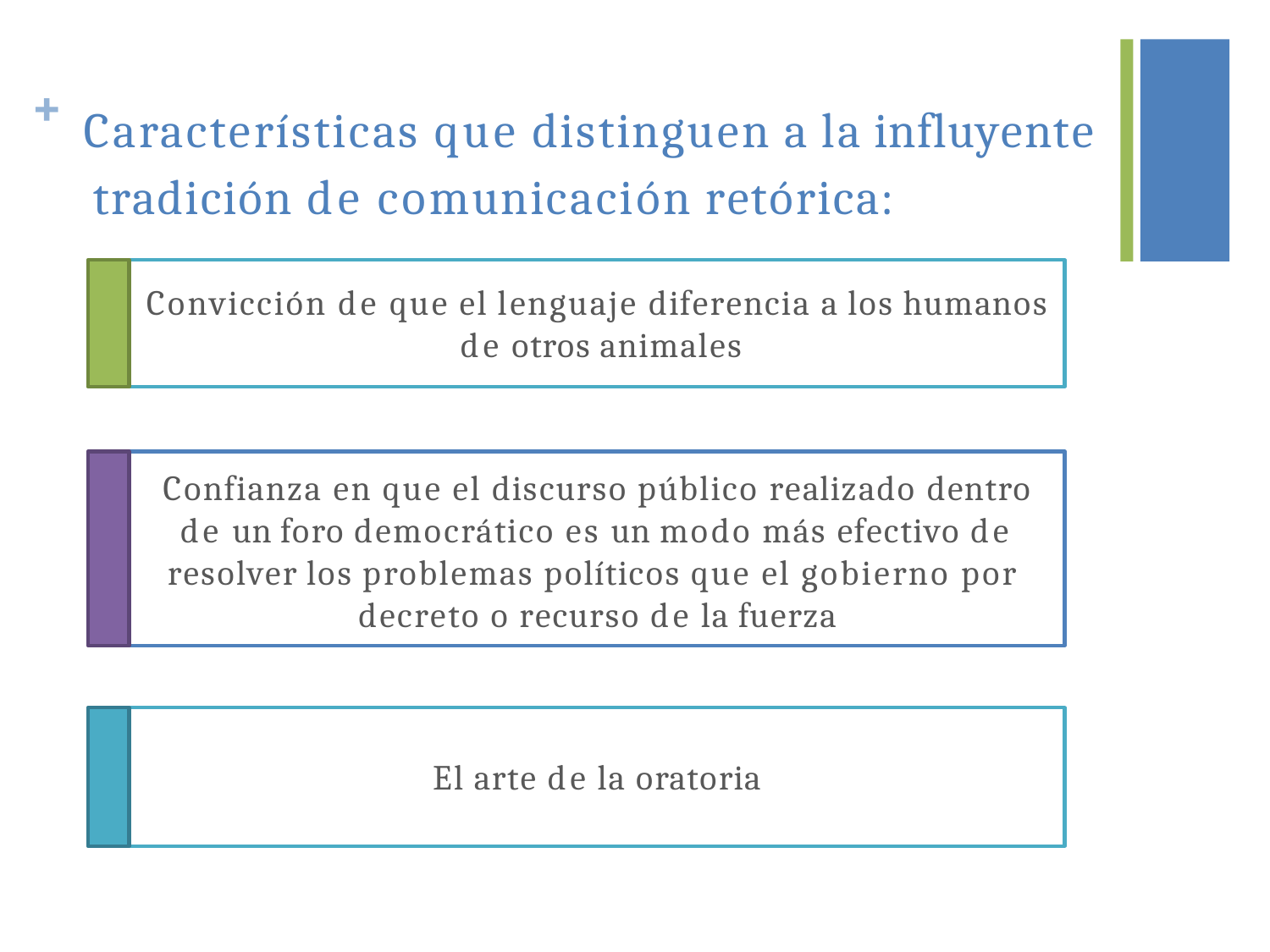

# + Características que distinguen a la influyente  tradición de comunicación retórica:

Convicción de que el lenguaje diferencia a los humanos  de otros animales

Confianza en que el discurso público realizado dentro  de un foro democrático es un modo más efectivo de  resolver los problemas políticos que el gobierno por  decreto o recurso de la fuerza

El arte de la oratoria